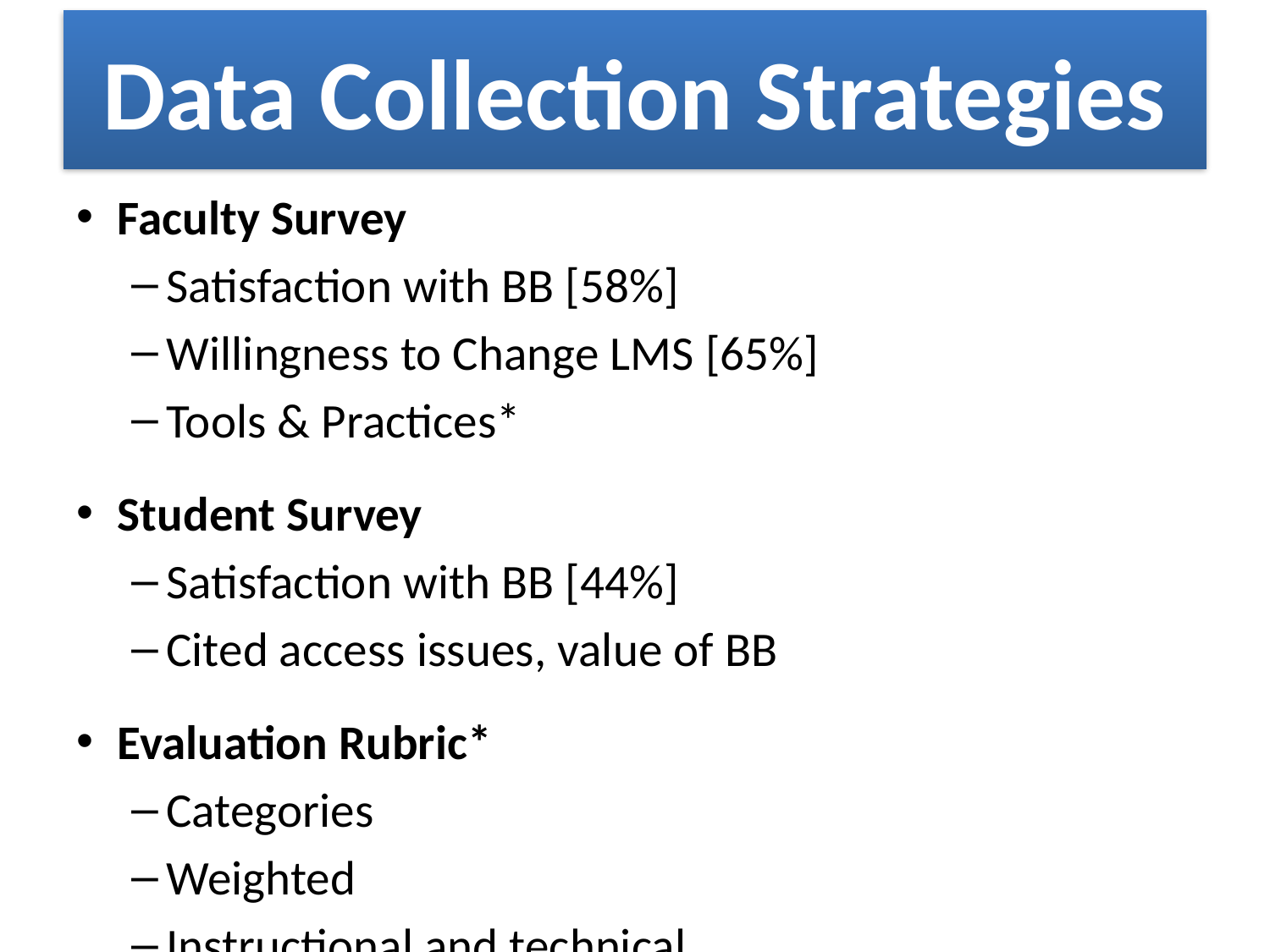

# Data Collection Strategies
Faculty Survey
Satisfaction with BB [58%]
Willingness to Change LMS [65%]
Tools & Practices*

Student Survey
Satisfaction with BB [44%]
Cited access issues, value of BB

Evaluation Rubric*
Categories
Weighted
Instructional and technical